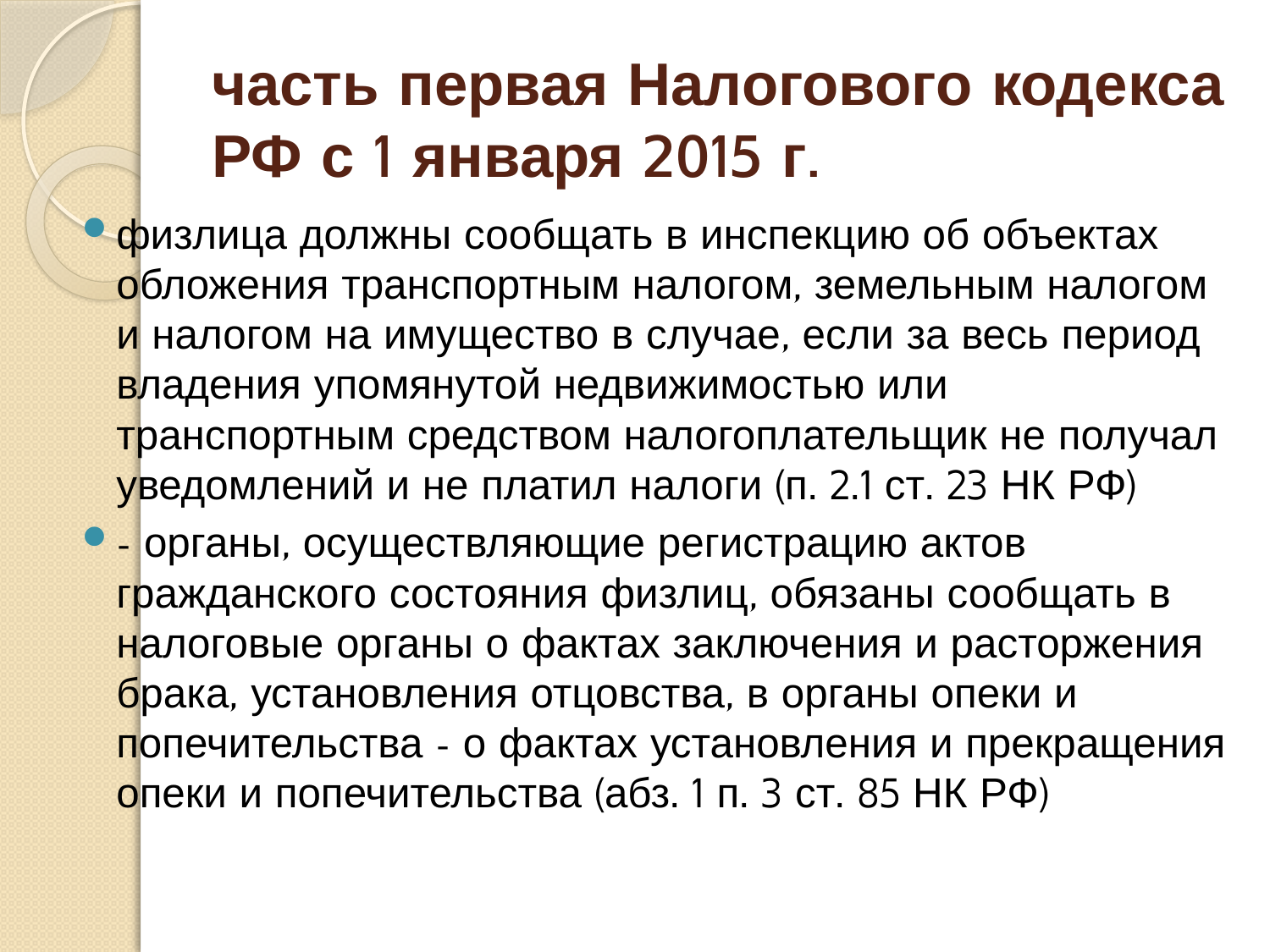

# часть первая Налогового кодекса РФ с 1 января 2015 г.
физлица должны сообщать в инспекцию об объектах обложения транспортным налогом, земельным налогом и налогом на имущество в случае, если за весь период владения упомянутой недвижимостью или транспортным средством налогоплательщик не получал уведомлений и не платил налоги (п. 2.1 ст. 23 НК РФ)
- органы, осуществляющие регистрацию актов гражданского состояния физлиц, обязаны сообщать в налоговые органы о фактах заключения и расторжения брака, установления отцовства, в органы опеки и попечительства - о фактах установления и прекращения опеки и попечительства (абз. 1 п. 3 ст. 85 НК РФ)